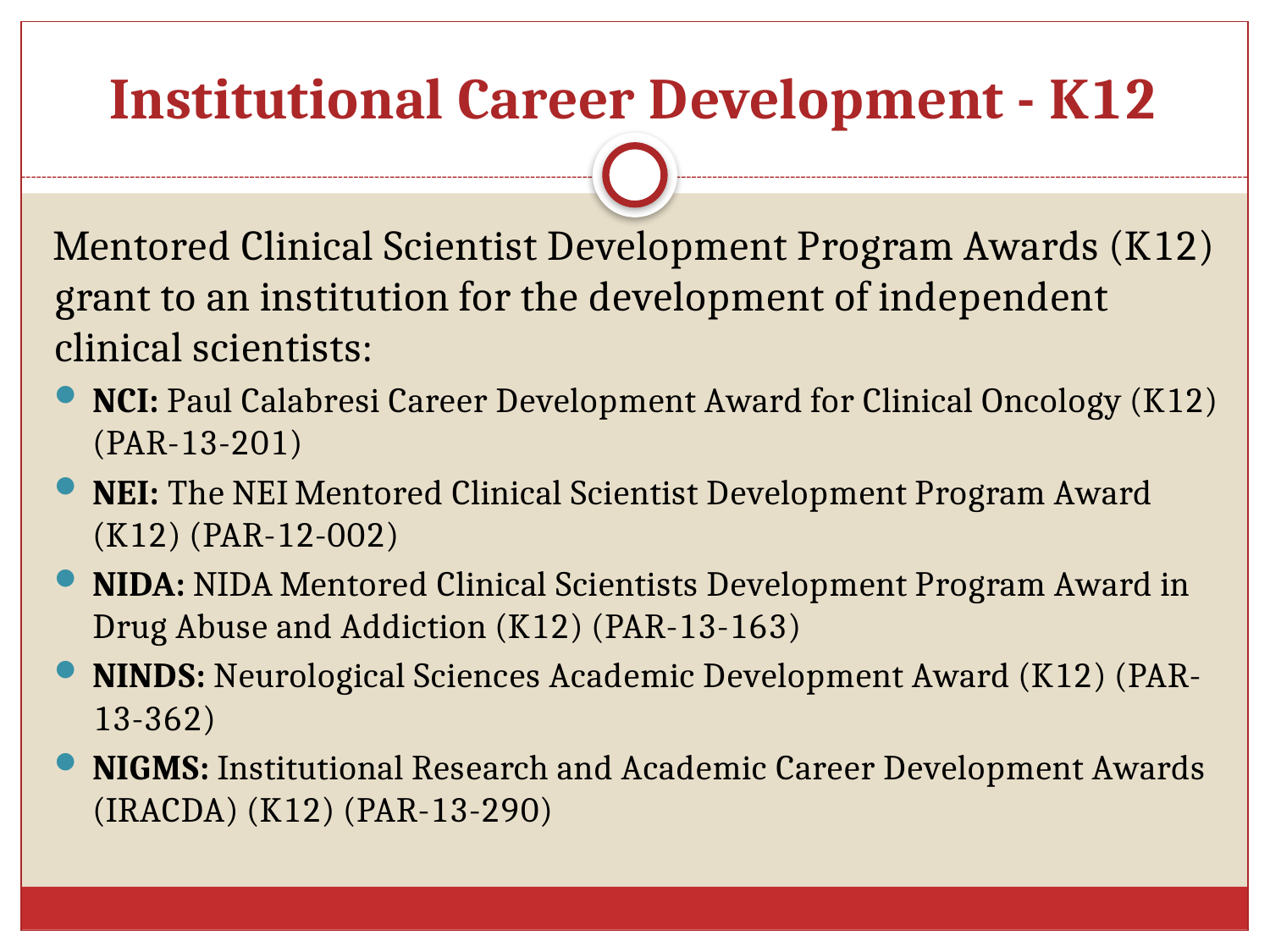

# Institutional Career Development - K12
Mentored Clinical Scientist Development Program Awards (K12) grant to an institution for the development of independent clinical scientists:
NCI: Paul Calabresi Career Development Award for Clinical Oncology (K12) (PAR-13-201)
NEI: The NEI Mentored Clinical Scientist Development Program Award (K12) (PAR-12-002)
NIDA: NIDA Mentored Clinical Scientists Development Program Award in Drug Abuse and Addiction (K12) (PAR-13-163)
NINDS: Neurological Sciences Academic Development Award (K12) (PAR-13-362)
NIGMS: Institutional Research and Academic Career Development Awards (IRACDA) (K12) (PAR-13-290)